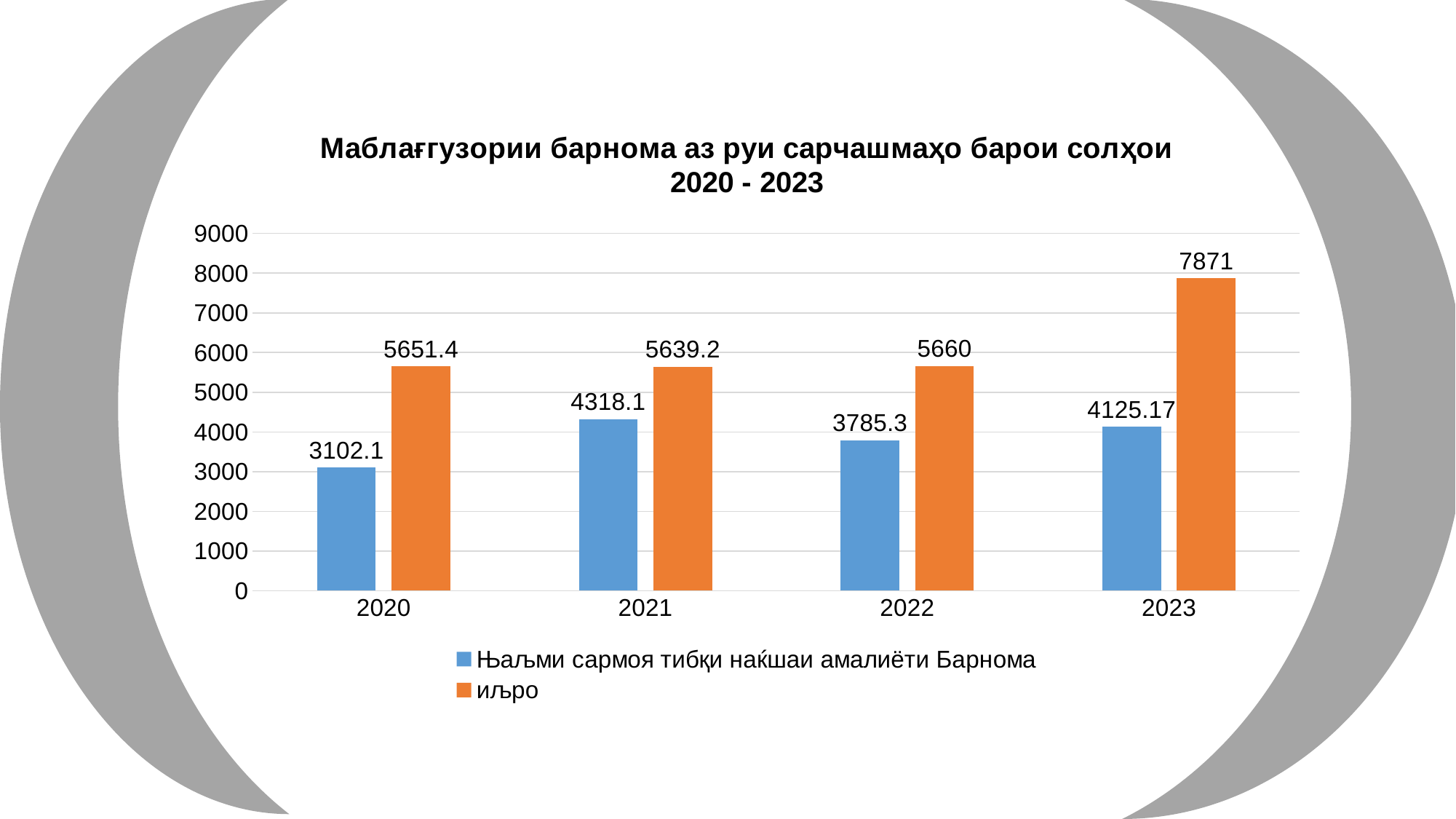

### Chart: Маблағгузории барнома аз руи сарчашмаҳо барои солҳои 2020 - 2023

| Category | Њаљми сармоя тибқи наќшаи амалиёти Барнома | иљро |
|---|---|---|
| 2020 | 3102.1 | 5651.4 |
| 2021 | 4318.1 | 5639.2 |
| 2022 | 3785.3 | 5660.0 |
| 2023 | 4125.17 | 7871.0 |